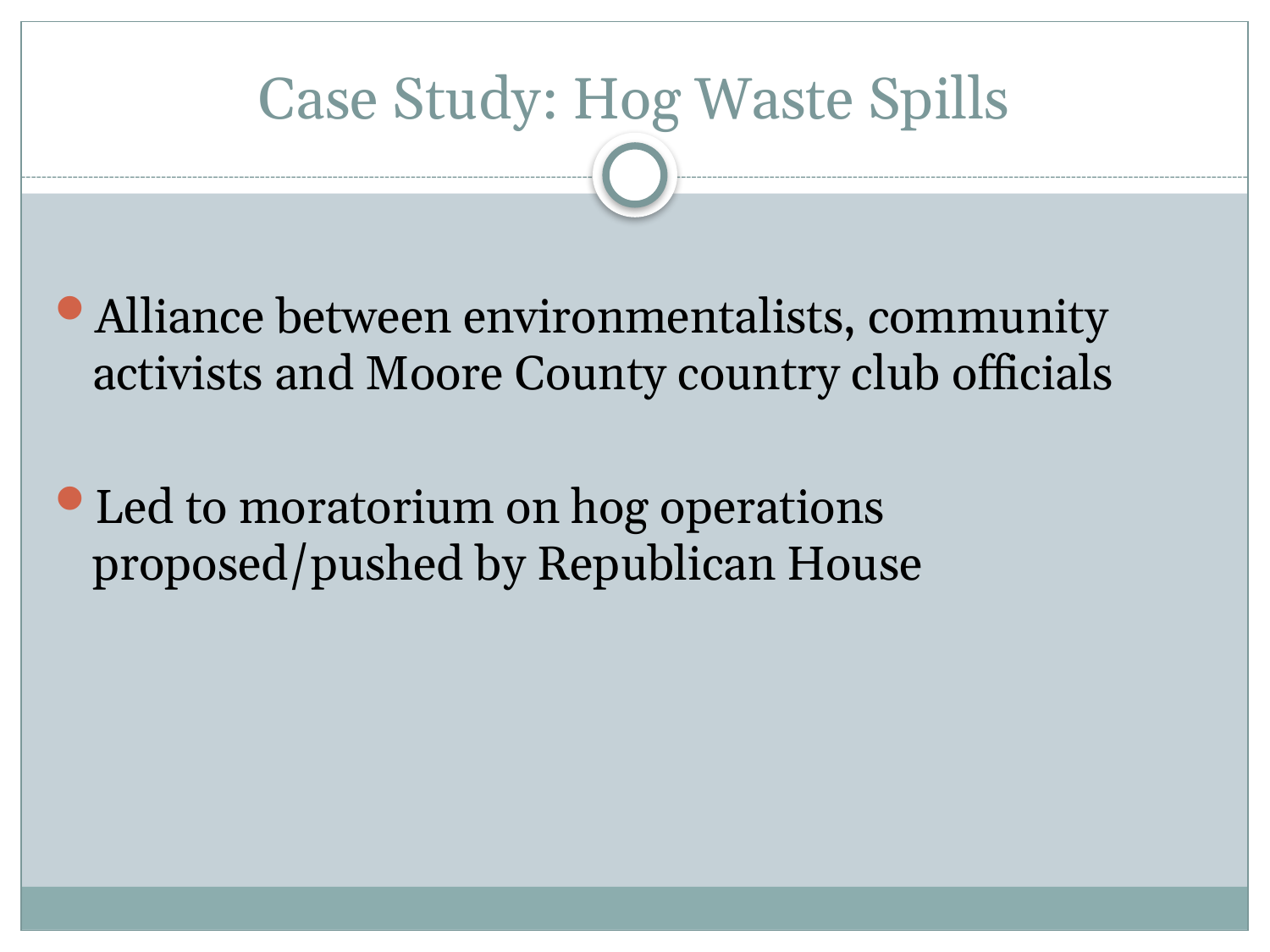

# Case Study: Hog Waste Spills

Alliance between environmentalists, community activists and Moore County country club officials

Led to moratorium on hog operations proposed/pushed by Republican House